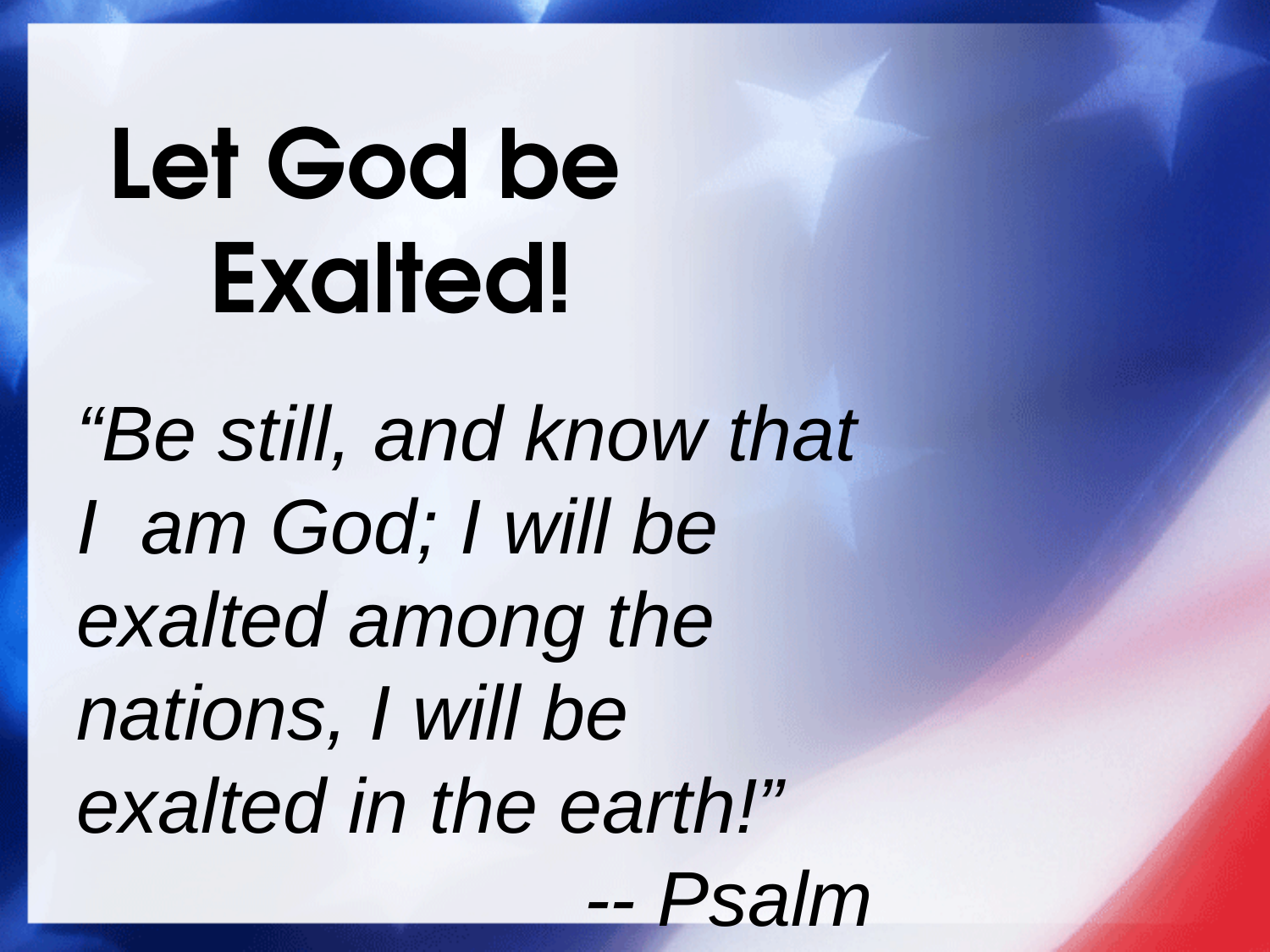

# Let God be   Exalted!
“Be still, and know that I  am God; I will be exalted among the nations, I will be exalted in the earth!”  					-- Psalm 46:10